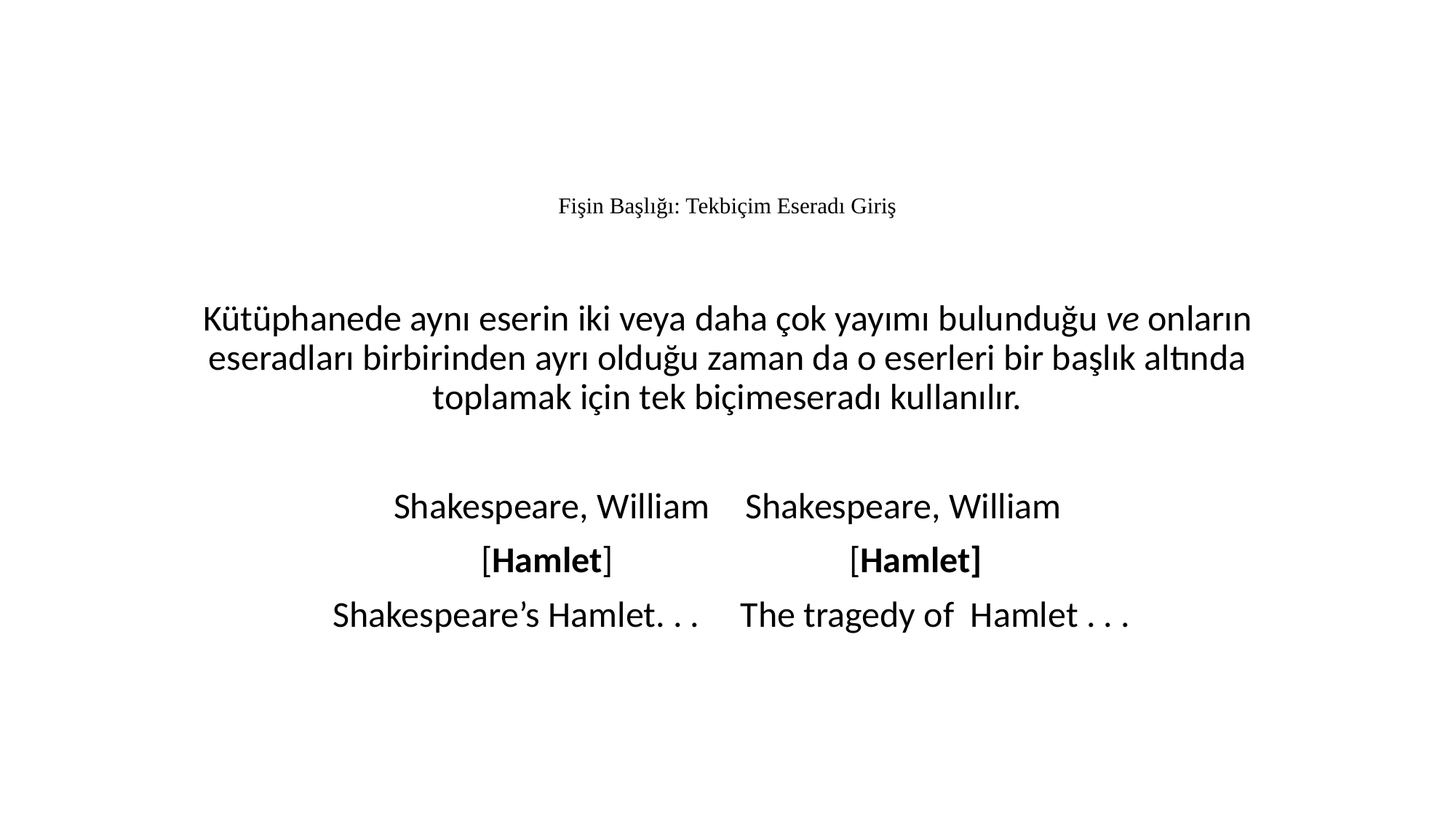

# Fişin Başlığı: Tekbiçim Eseradı Giriş

Kütüphanede aynı eserin iki veya daha çok yayımı bulunduğu ve onların eseradları birbirinden ayrı olduğu zaman da o eserleri bir başlık altında toplamak için tek biçimeseradı kullanılır.

Shakespeare, William	   Shakespeare, William
 [Hamlet]		      [Hamlet]
 Shakespeare’s Hamlet. . .     The tragedy of  Hamlet . . .